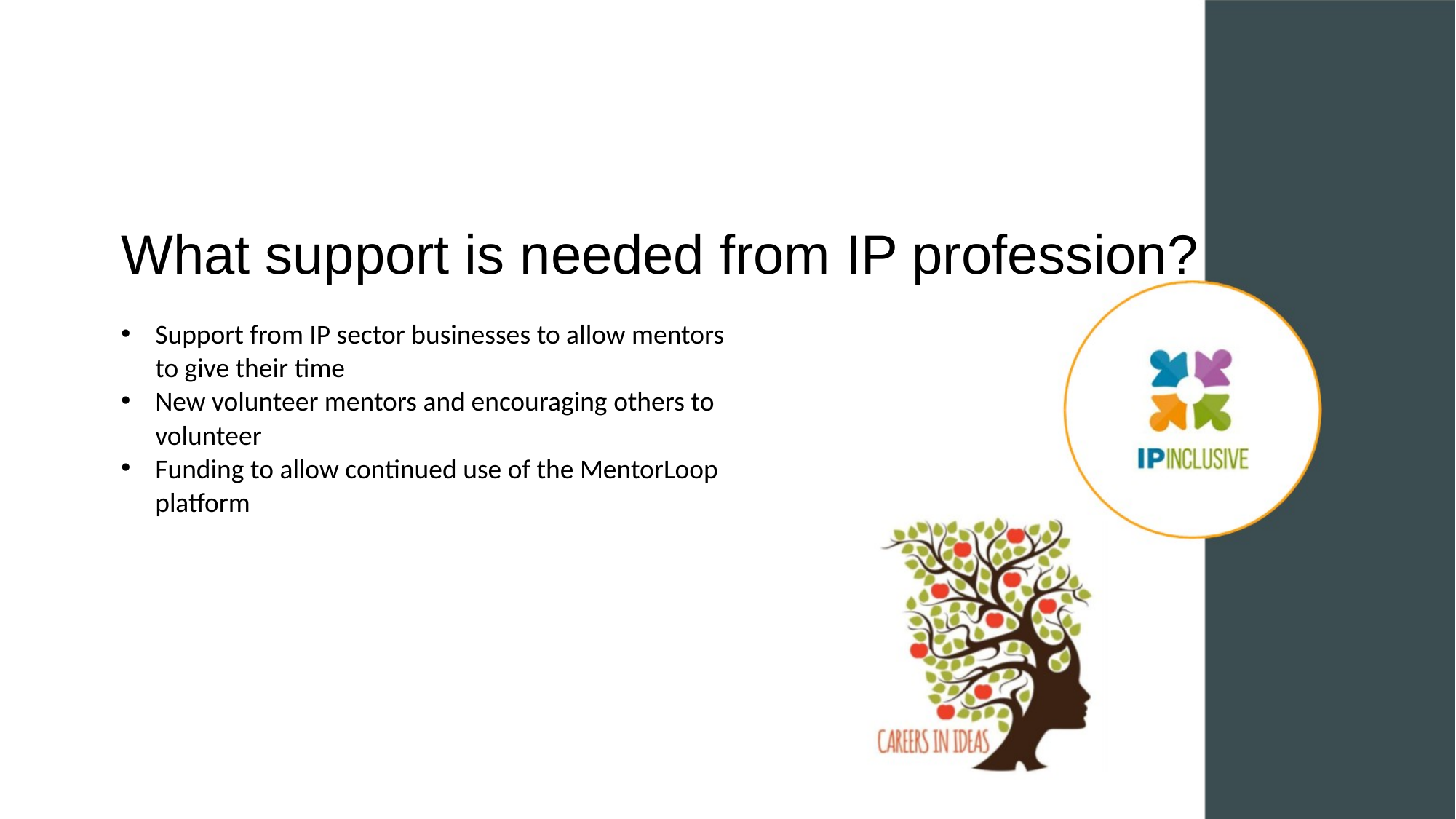

What support is needed from IP profession?
Support from IP sector businesses to allow mentors to give their time
New volunteer mentors and encouraging others to volunteer
Funding to allow continued use of the MentorLoop platform